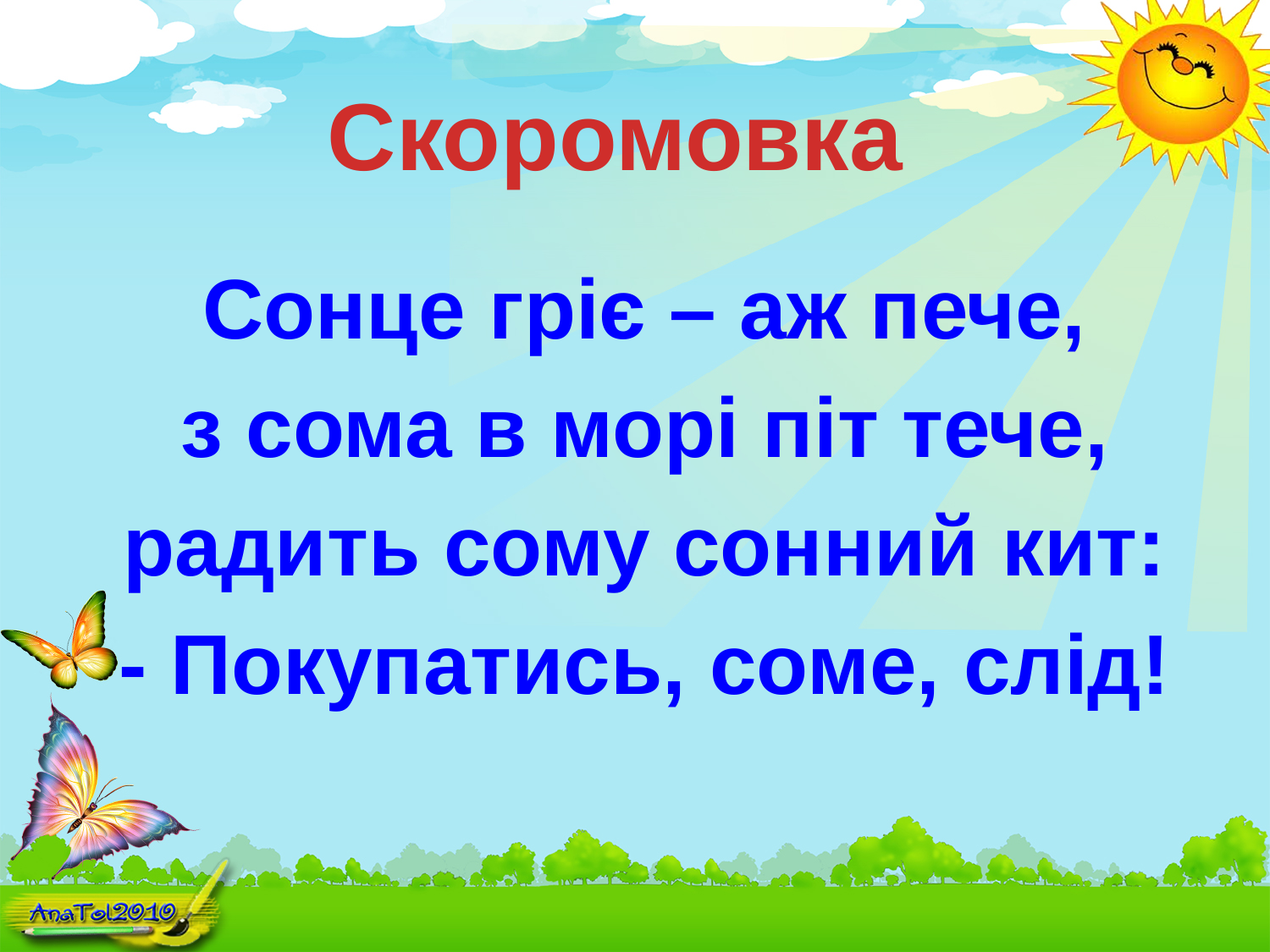

Скоромовка
Сонце гріє – аж пече,
з сома в морі піт тече,
радить сому сонний кит:
- Покупатись, соме, слід!